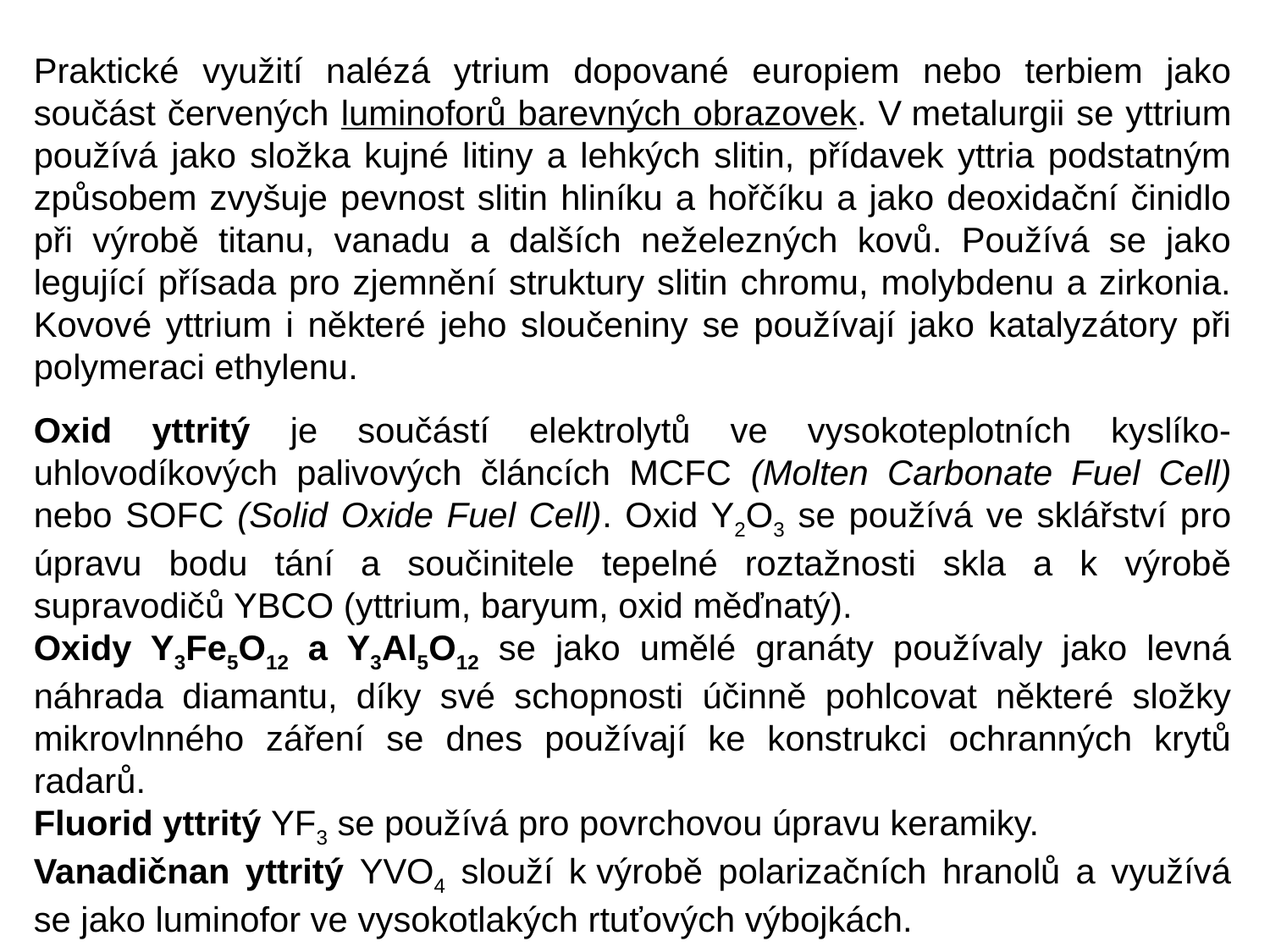

Praktické využití nalézá ytrium dopované europiem nebo terbiem jako součást červených luminoforů barevných obrazovek. V metalurgii se yttrium používá jako složka kujné litiny a lehkých slitin, přídavek yttria podstatným způsobem zvyšuje pevnost slitin hliníku a hořčíku a jako deoxidační činidlo při výrobě titanu, vanadu a dalších neželezných kovů. Používá se jako legující přísada pro zjemnění struktury slitin chromu, molybdenu a zirkonia. Kovové yttrium i některé jeho sloučeniny se používají jako katalyzátory při polymeraci ethylenu.

Oxid yttritý je součástí elektrolytů ve vysokoteplotních kyslíko-uhlovodíkových palivových článcích MCFC (Molten Carbonate Fuel Cell) nebo SOFC (Solid Oxide Fuel Cell). Oxid Y2O3 se používá ve sklářství pro úpravu bodu tání a součinitele tepelné roztažnosti skla a k výrobě supravodičů YBCO (yttrium, baryum, oxid měďnatý).
Oxidy Y3Fe5O12 a Y3Al5O12 se jako umělé granáty používaly jako levná náhrada diamantu, díky své schopnosti účinně pohlcovat některé složky mikrovlnného záření se dnes používají ke konstrukci ochranných krytů radarů.
Fluorid yttritý YF3 se používá pro povrchovou úpravu keramiky.
Vanadičnan yttritý YVO4 slouží k výrobě polarizačních hranolů a využívá se jako luminofor ve vysokotlakých rtuťových výbojkách.